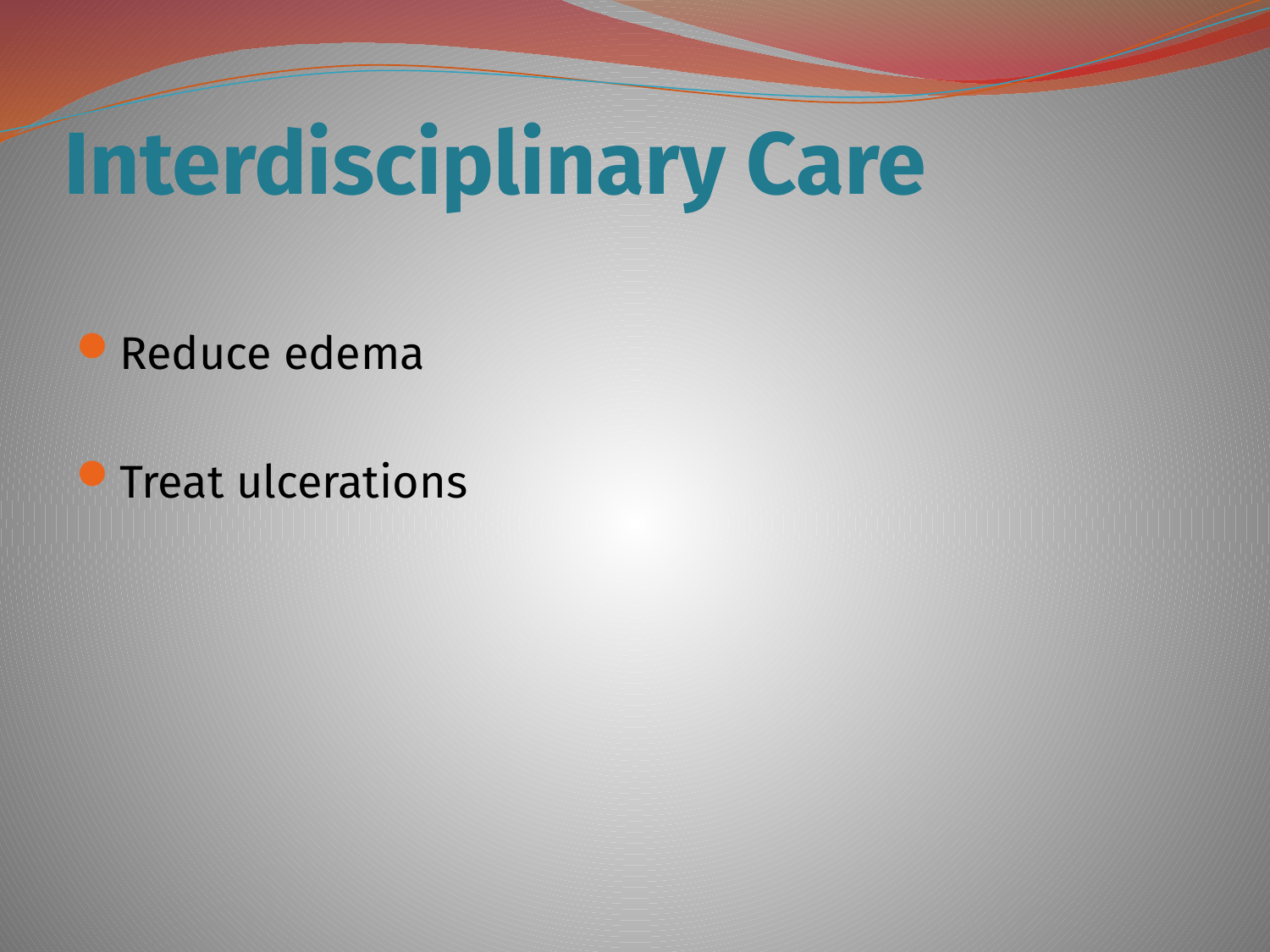

# Interdisciplinary Care
Reduce edema

Treat ulcerations